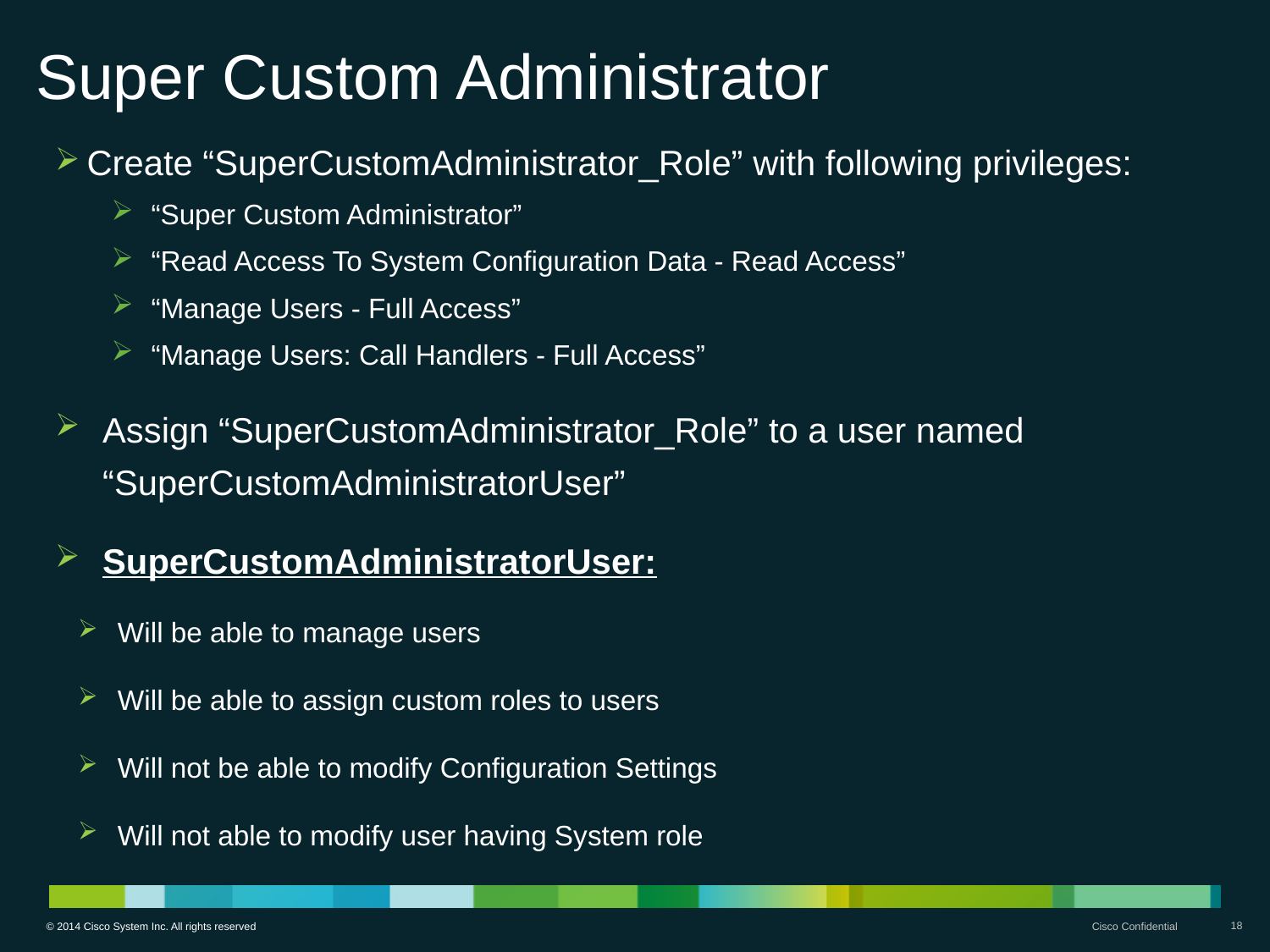

# Super Custom Administrator
Create “SuperCustomAdministrator_Role” with following privileges:
“Super Custom Administrator”
“Read Access To System Configuration Data - Read Access”
“Manage Users - Full Access”
“Manage Users: Call Handlers - Full Access”
Assign “SuperCustomAdministrator_Role” to a user named “SuperCustomAdministratorUser”
SuperCustomAdministratorUser:
Will be able to manage users
Will be able to assign custom roles to users
Will not be able to modify Configuration Settings
Will not able to modify user having System role